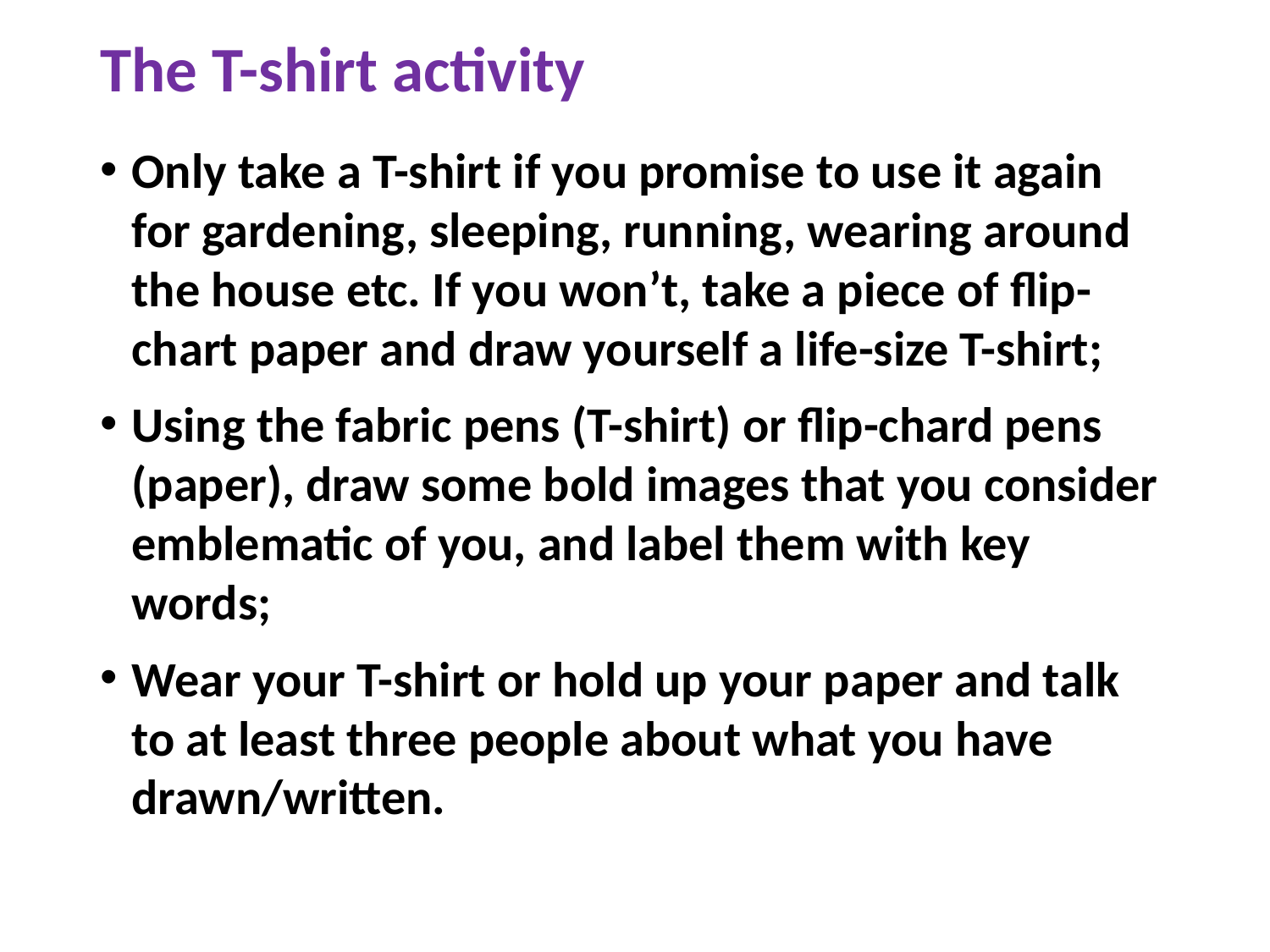

# The T-shirt activity
Only take a T-shirt if you promise to use it again for gardening, sleeping, running, wearing around the house etc. If you won’t, take a piece of flip-chart paper and draw yourself a life-size T-shirt;
Using the fabric pens (T-shirt) or flip-chard pens (paper), draw some bold images that you consider emblematic of you, and label them with key words;
Wear your T-shirt or hold up your paper and talk to at least three people about what you have drawn/written.